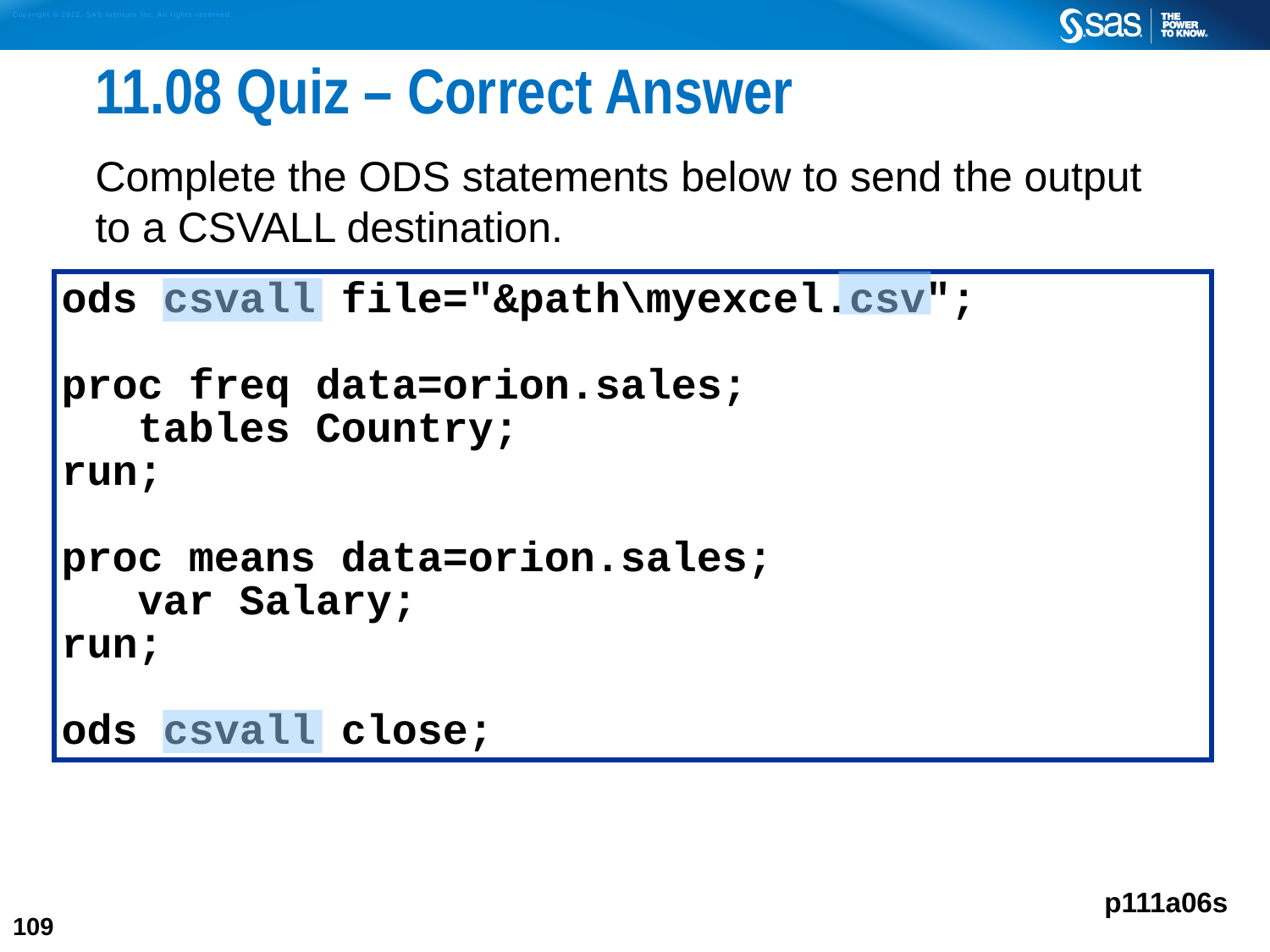

# 11.08 Quiz – Correct Answer
Complete the ODS statements below to send the output to a CSVALL destination.

ods csvall file="&path\myexcel.csv";

proc freq data=orion.sales;
   tables Country;
run;

proc means data=orion.sales;
   var Salary;
run;

ods csvall close;

p111a06s